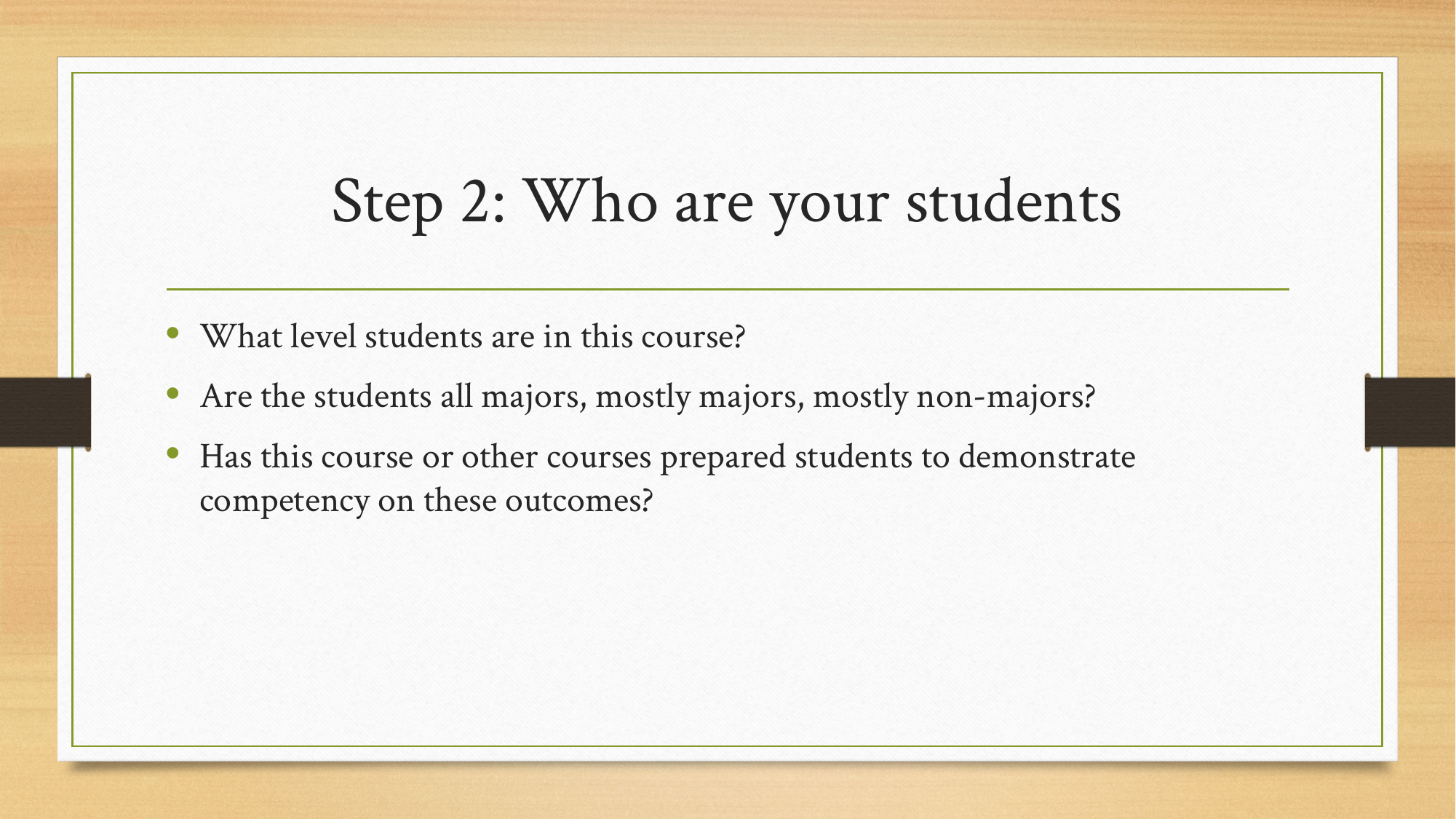

# Step 2: Who are your students
What level students are in this course?
Are the students all majors, mostly majors, mostly non-majors?
Has this course or other courses prepared students to demonstrate competency on these outcomes?